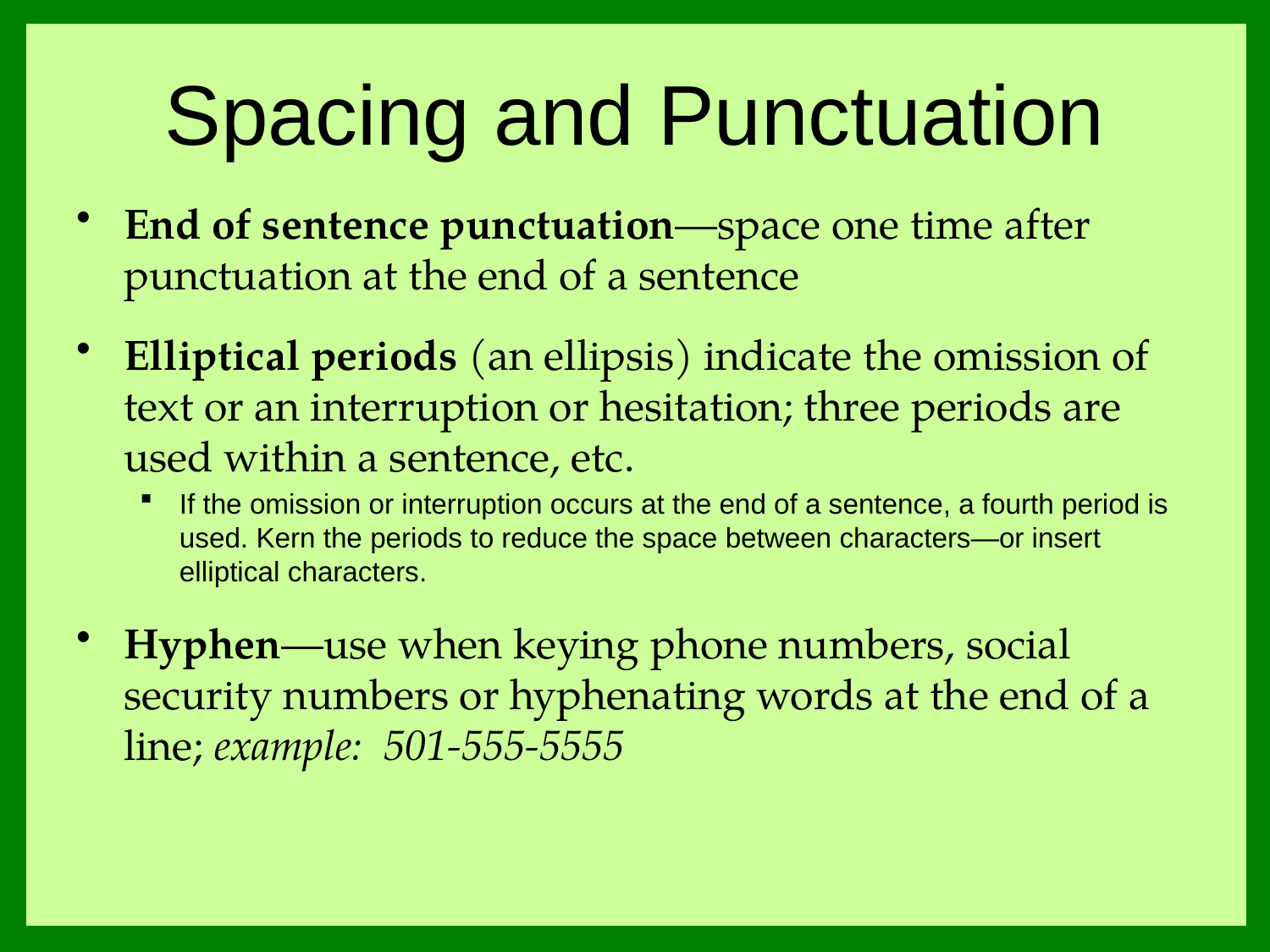

# Spacing and Punctuation
End of sentence punctuation—space one time after punctuation at the end of a sentence
Elliptical periods (an ellipsis) indicate the omission of text or an interruption or hesitation; three periods are used within a sentence, etc.
If the omission or interruption occurs at the end of a sentence, a fourth period is used. Kern the periods to reduce the space between characters—or insert elliptical characters.
Hyphen—use when keying phone numbers, social security numbers or hyphenating words at the end of a line; example:  501-555-5555